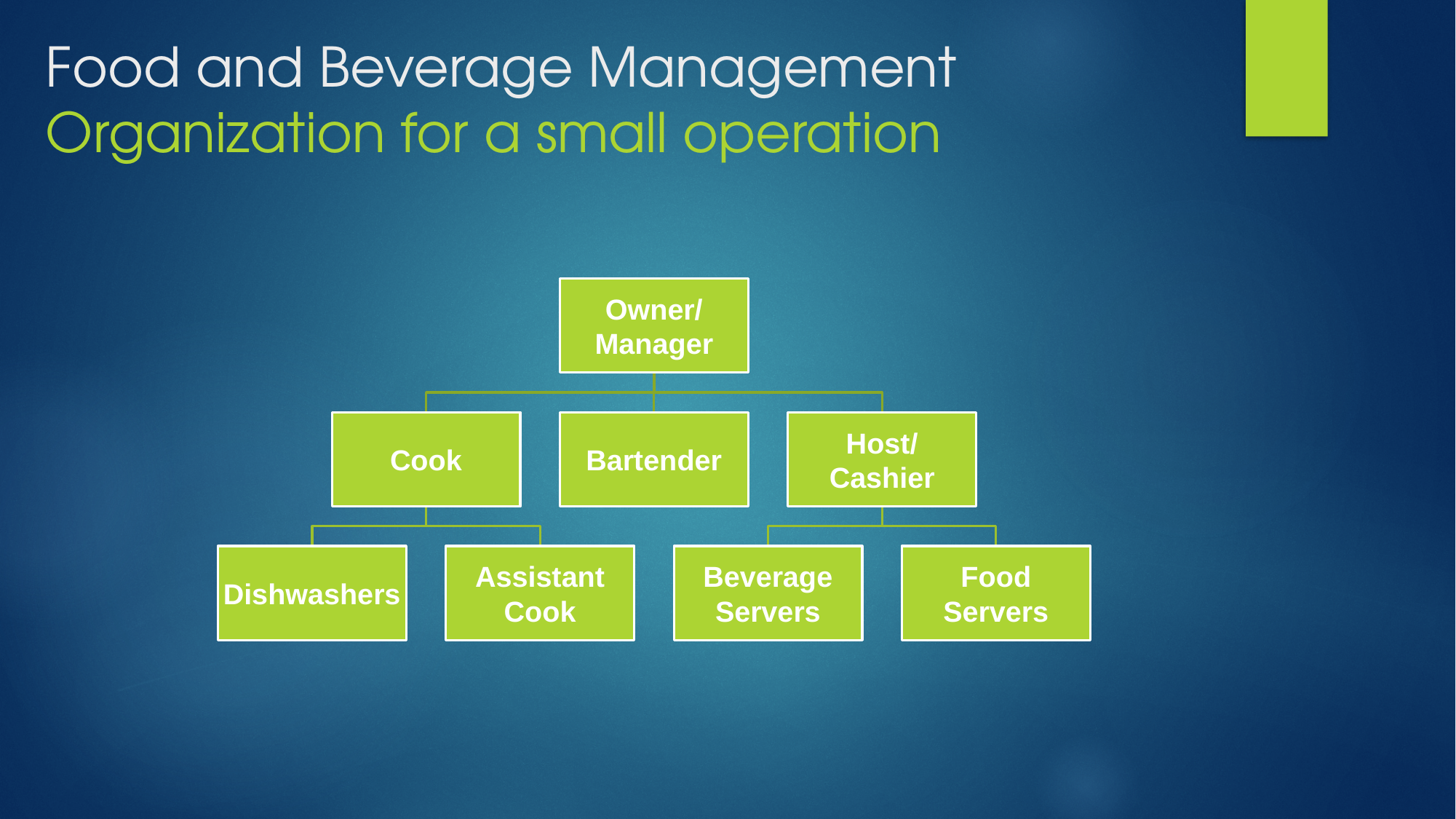

# Food and Beverage Management Organization for a small operation
Owner/
Manager
Cook
Dishwashers
Assistant
Cook
Bartender
Host/
Cashier
Beverage
Servers
Food
Servers